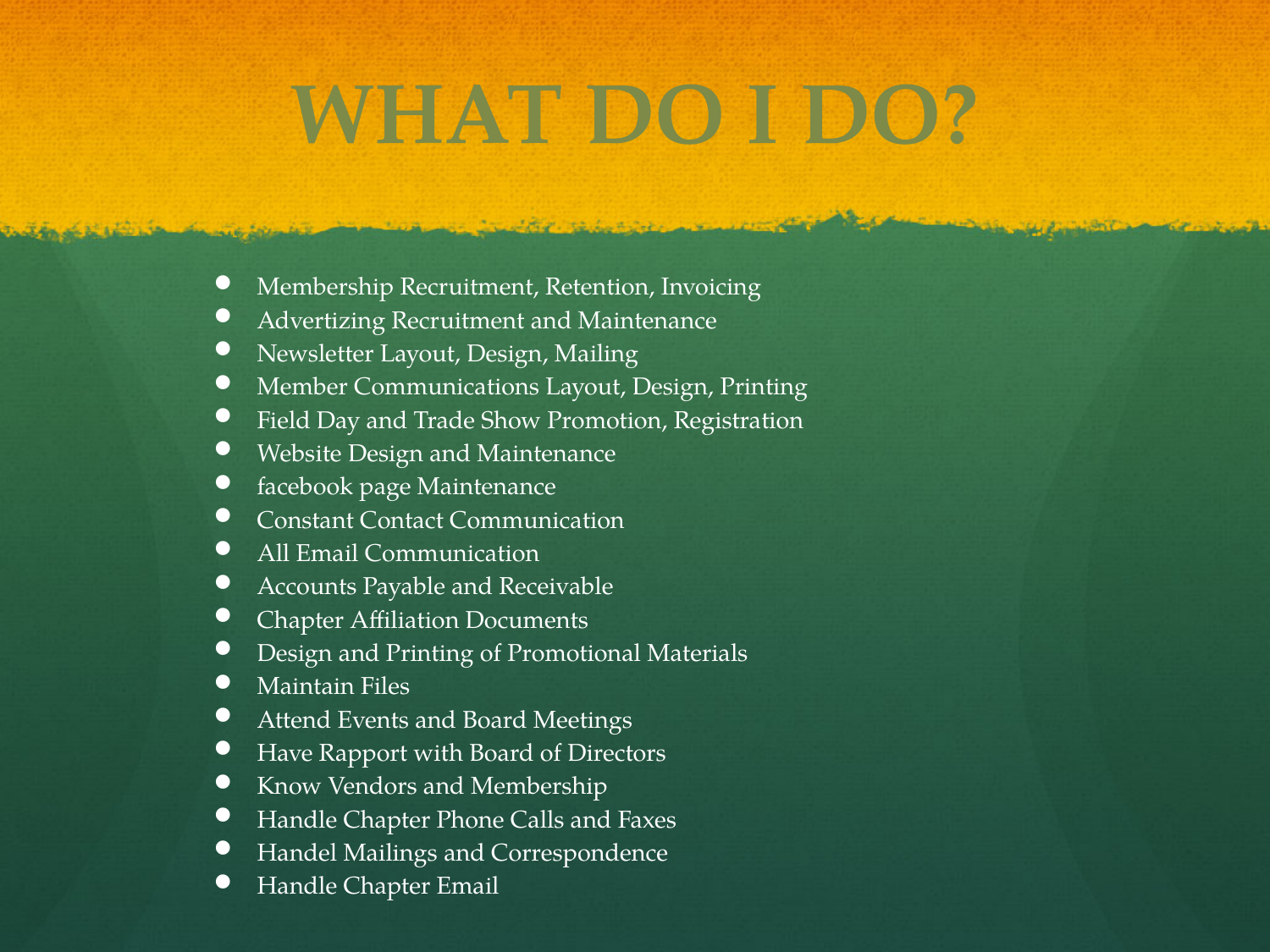

# WHAT DO I DO?
Membership Recruitment, Retention, Invoicing
Advertizing Recruitment and Maintenance
Newsletter Layout, Design, Mailing
Member Communications Layout, Design, Printing
Field Day and Trade Show Promotion, Registration
Website Design and Maintenance
facebook page Maintenance
Constant Contact Communication
All Email Communication
Accounts Payable and Receivable
Chapter Affiliation Documents
Design and Printing of Promotional Materials
Maintain Files
Attend Events and Board Meetings
Have Rapport with Board of Directors
Know Vendors and Membership
Handle Chapter Phone Calls and Faxes
Handel Mailings and Correspondence
Handle Chapter Email